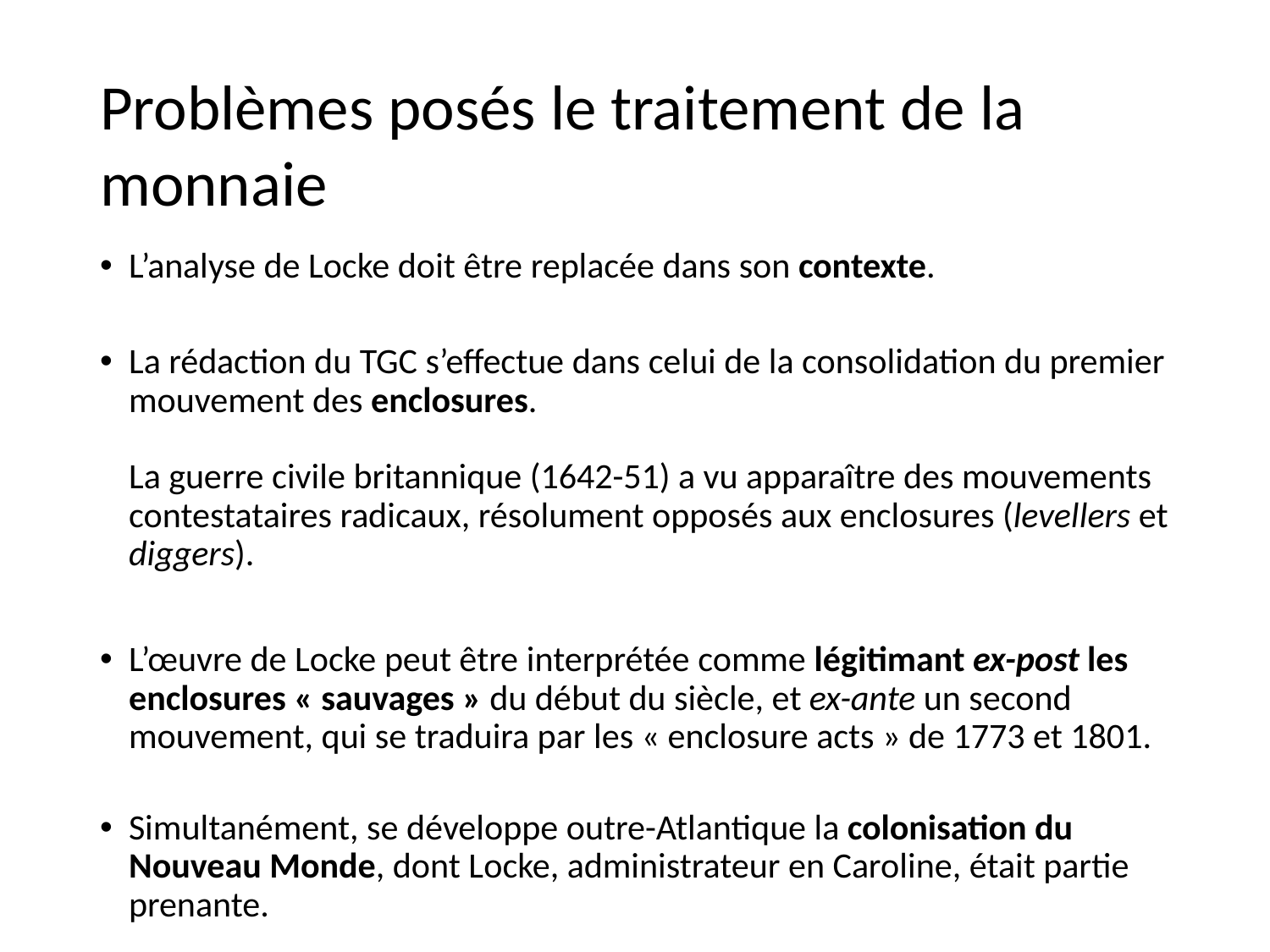

# Problèmes posés le traitement de la monnaie
L’analyse de Locke doit être replacée dans son contexte.
La rédaction du TGC s’effectue dans celui de la consolidation du premier mouvement des enclosures.
La guerre civile britannique (1642-51) a vu apparaître des mouvements contestataires radicaux, résolument opposés aux enclosures (levellers et diggers).

L’œuvre de Locke peut être interprétée comme légitimant ex-post les enclosures « sauvages » du début du siècle, et ex-ante un second mouvement, qui se traduira par les « enclosure acts » de 1773 et 1801.
Simultanément, se développe outre-Atlantique la colonisation du Nouveau Monde, dont Locke, administrateur en Caroline, était partie prenante.